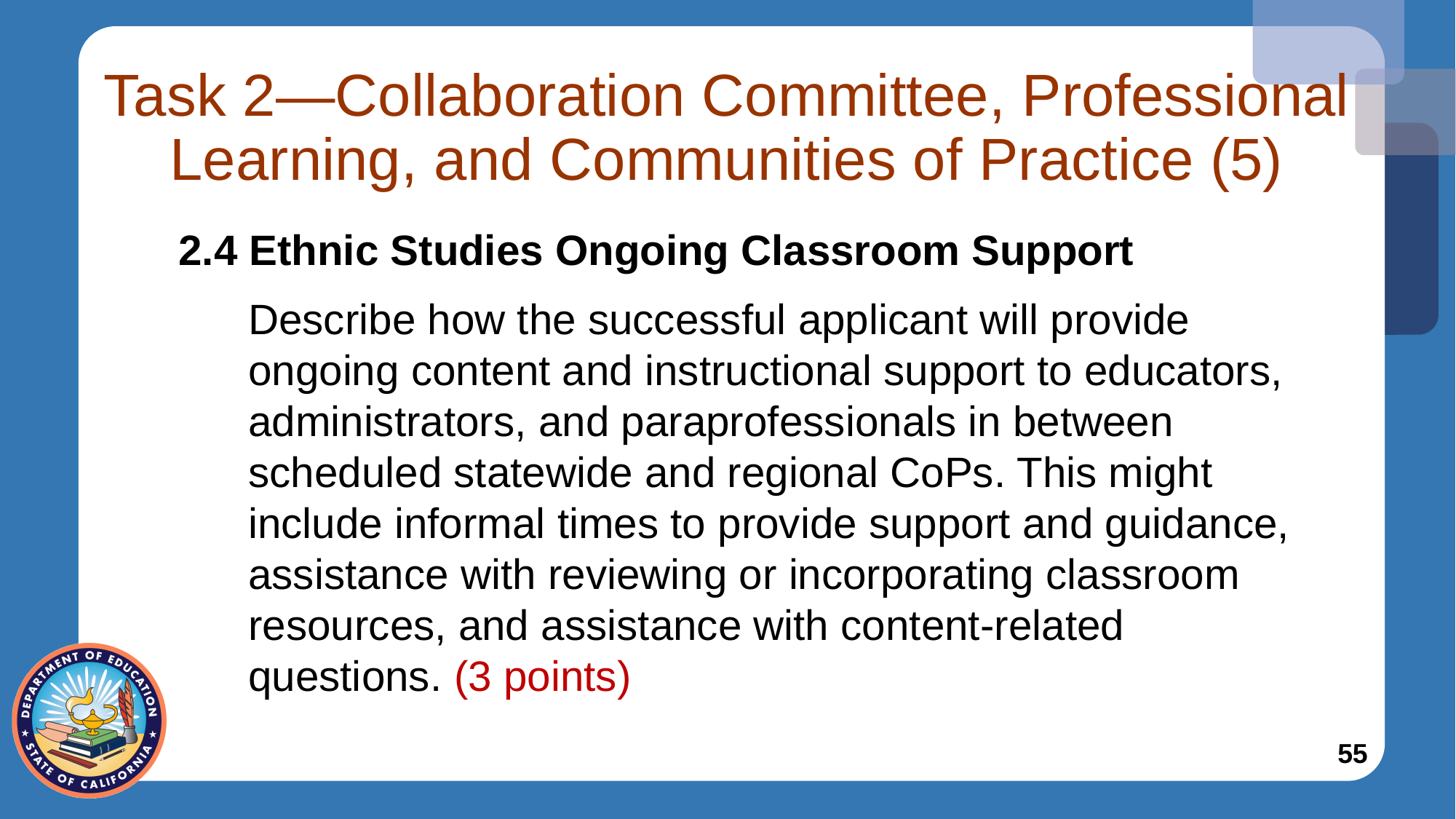

# Task 2—Collaboration Committee, Professional Learning, and Communities of Practice (5)
2.4 Ethnic Studies Ongoing Classroom Support
Describe how the successful applicant will provide ongoing content and instructional support to educators, administrators, and paraprofessionals in between scheduled statewide and regional CoPs. This might include informal times to provide support and guidance, assistance with reviewing or incorporating classroom resources, and assistance with content-related questions. (3 points)
55